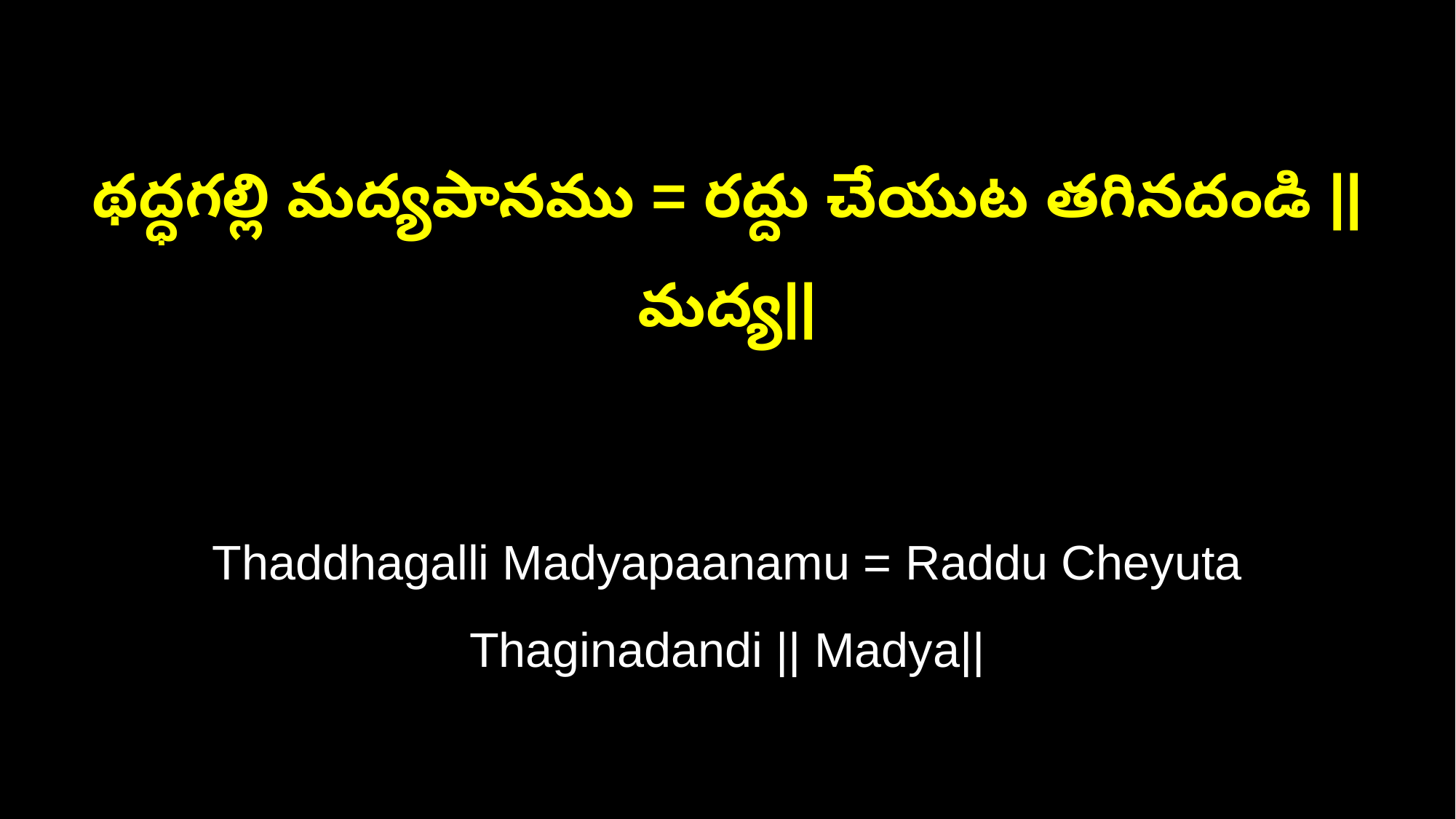

థద్ధగల్లి మద్యపానము = రద్దు చేయుట తగినదండి || మద్య||
Thaddhagalli Madyapaanamu = Raddu Cheyuta Thaginadandi || Madya||